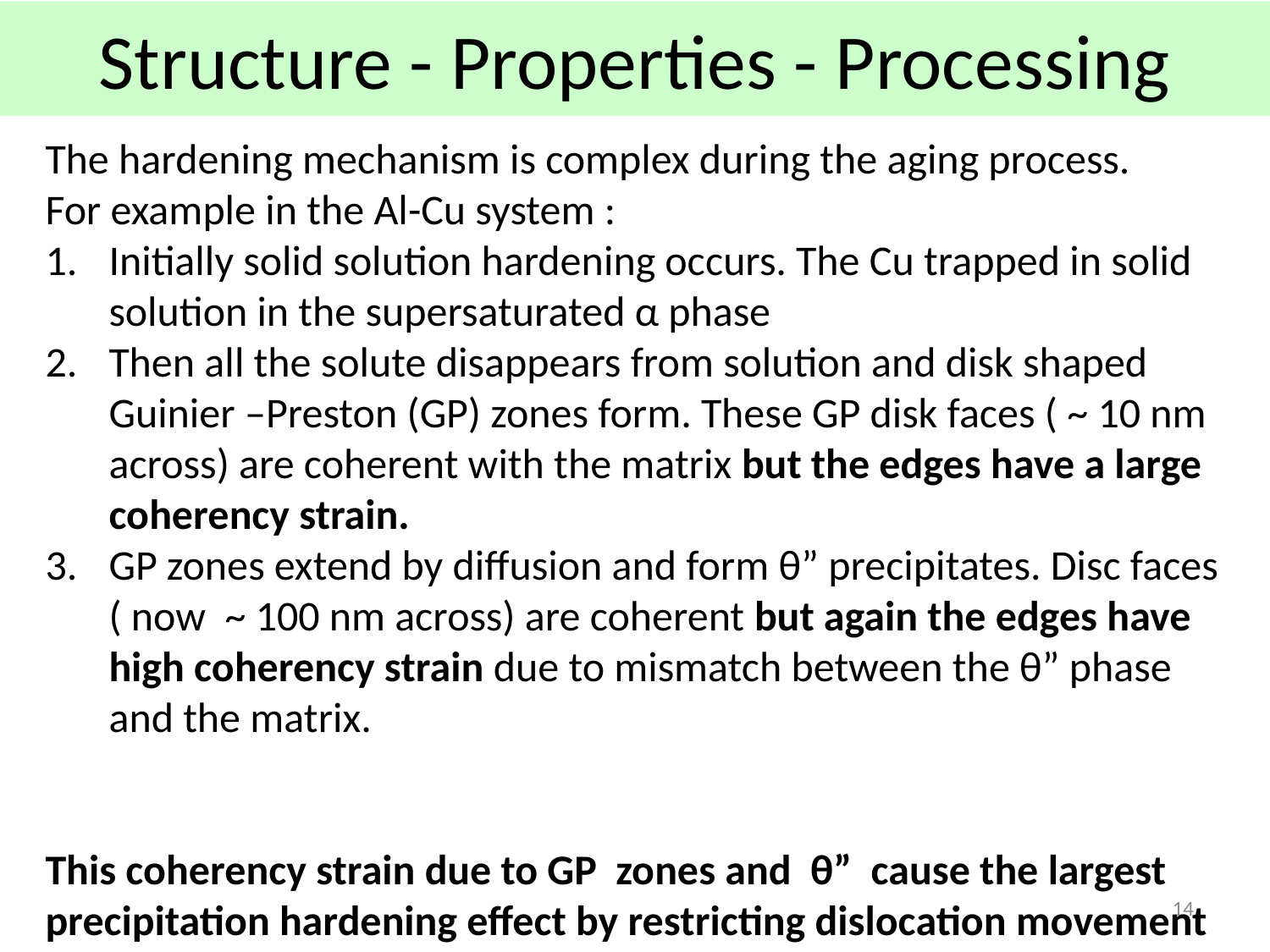

# Structure - Properties - Processing
The hardening mechanism is complex during the aging process.
For example in the Al-Cu system :
Initially solid solution hardening occurs. The Cu trapped in solid solution in the supersaturated α phase
Then all the solute disappears from solution and disk shaped Guinier –Preston (GP) zones form. These GP disk faces ( ~ 10 nm across) are coherent with the matrix but the edges have a large coherency strain.
GP zones extend by diffusion and form θ” precipitates. Disc faces ( now  ~ 100 nm across) are coherent but again the edges have high coherency strain due to mismatch between the θ” phase and the matrix.

This coherency strain due to GP  zones and  θ”  cause the largest precipitation hardening effect by restricting dislocation movement

14